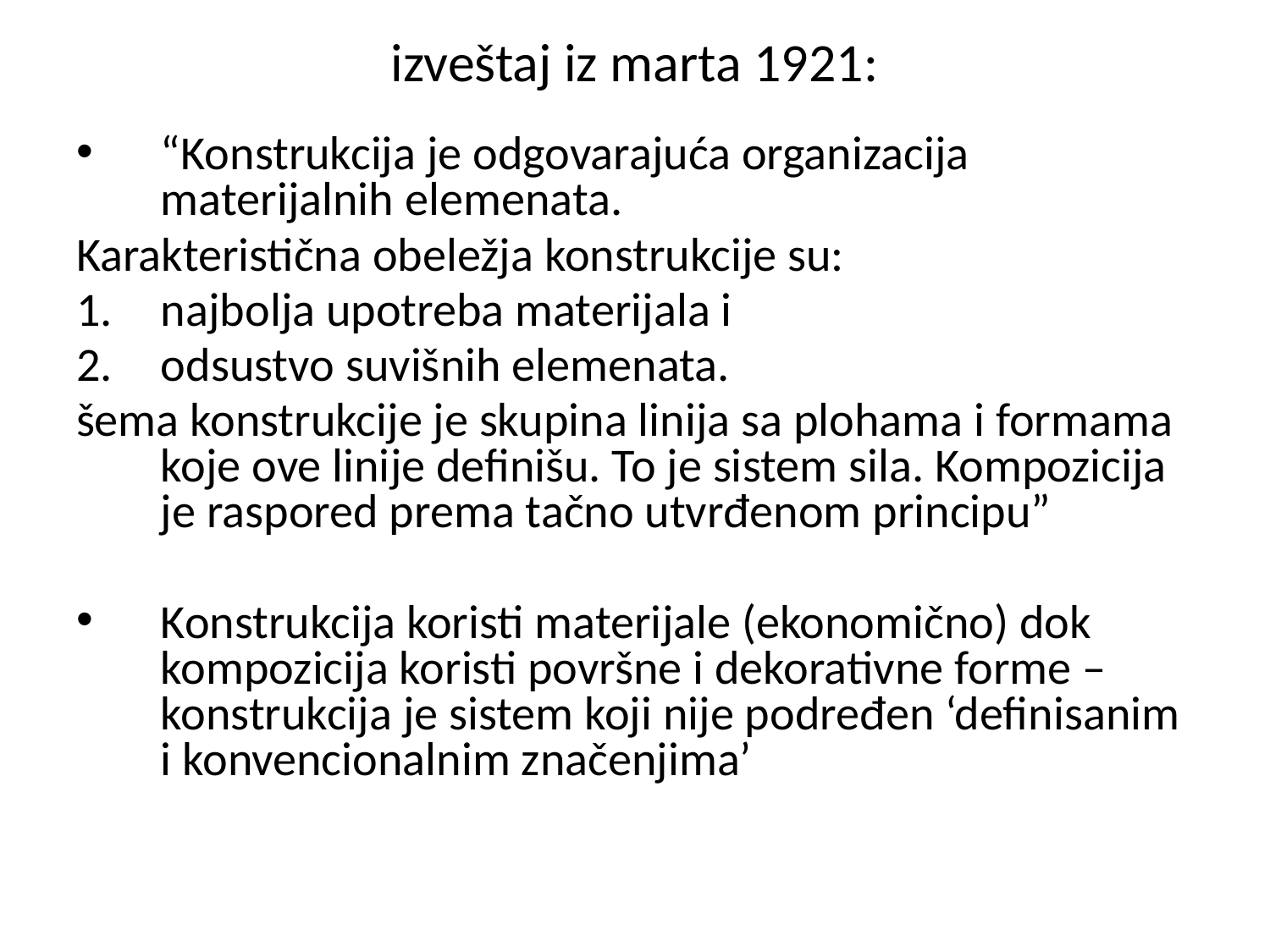

izveštaj iz marta 1921:
“Konstrukcija je odgovarajuća organizacija materijalnih elemenata.
Karakteristična obeležja konstrukcije su:
najbolja upotreba materijala i
odsustvo suvišnih elemenata.
šema konstrukcije je skupina linija sa plohama i formama koje ove linije definišu. To je sistem sila. Kompozicija je raspored prema tačno utvrđenom principu”

Konstrukcija koristi materijale (ekonomično) dok kompozicija koristi površne i dekorativne forme – konstrukcija je sistem koji nije podređen ‘definisanim  i konvencionalnim značenjima’